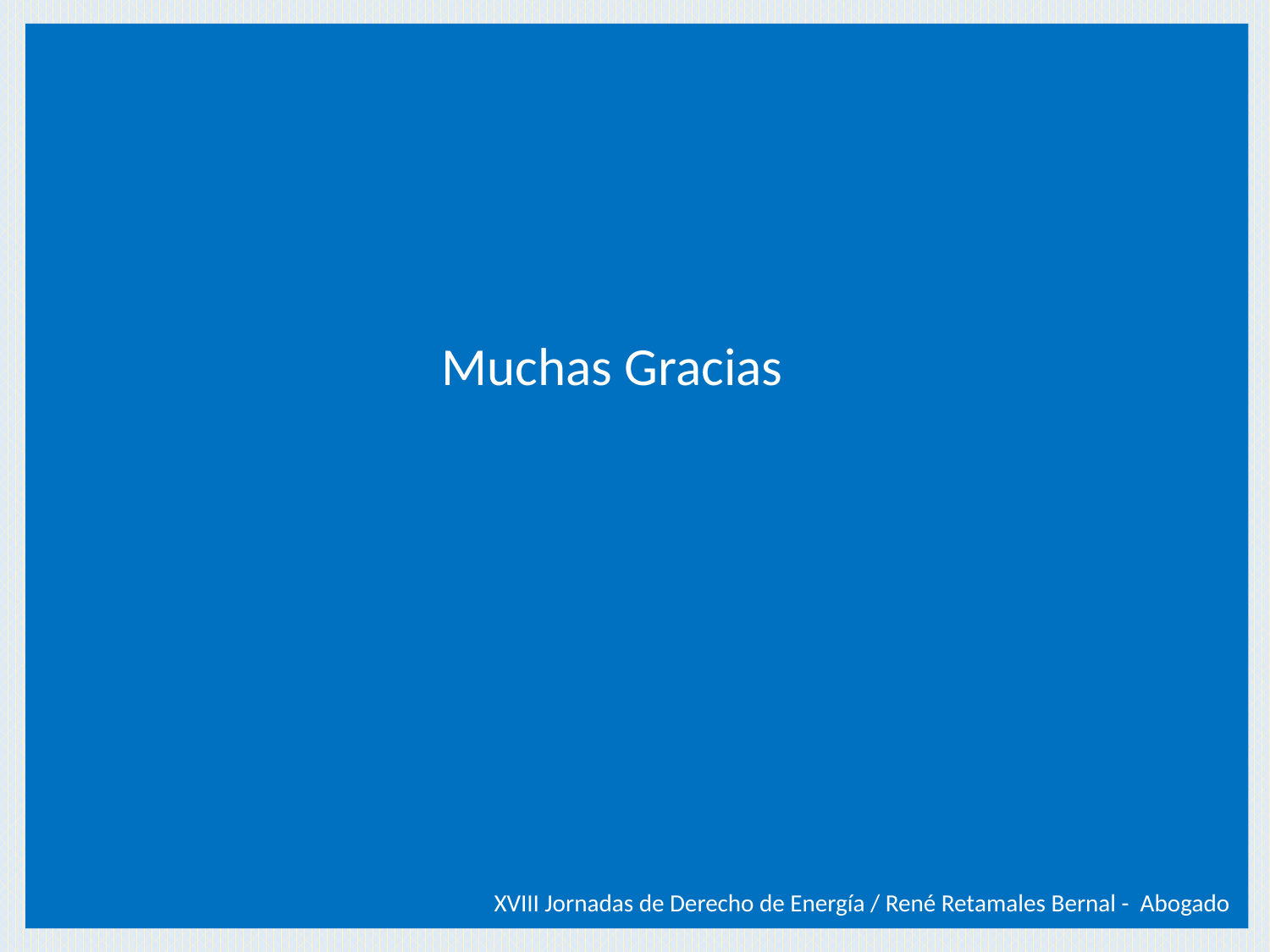

# Muchas Gracias
XVIII Jornadas de Derecho de Energía / René Retamales Bernal -  Abogado